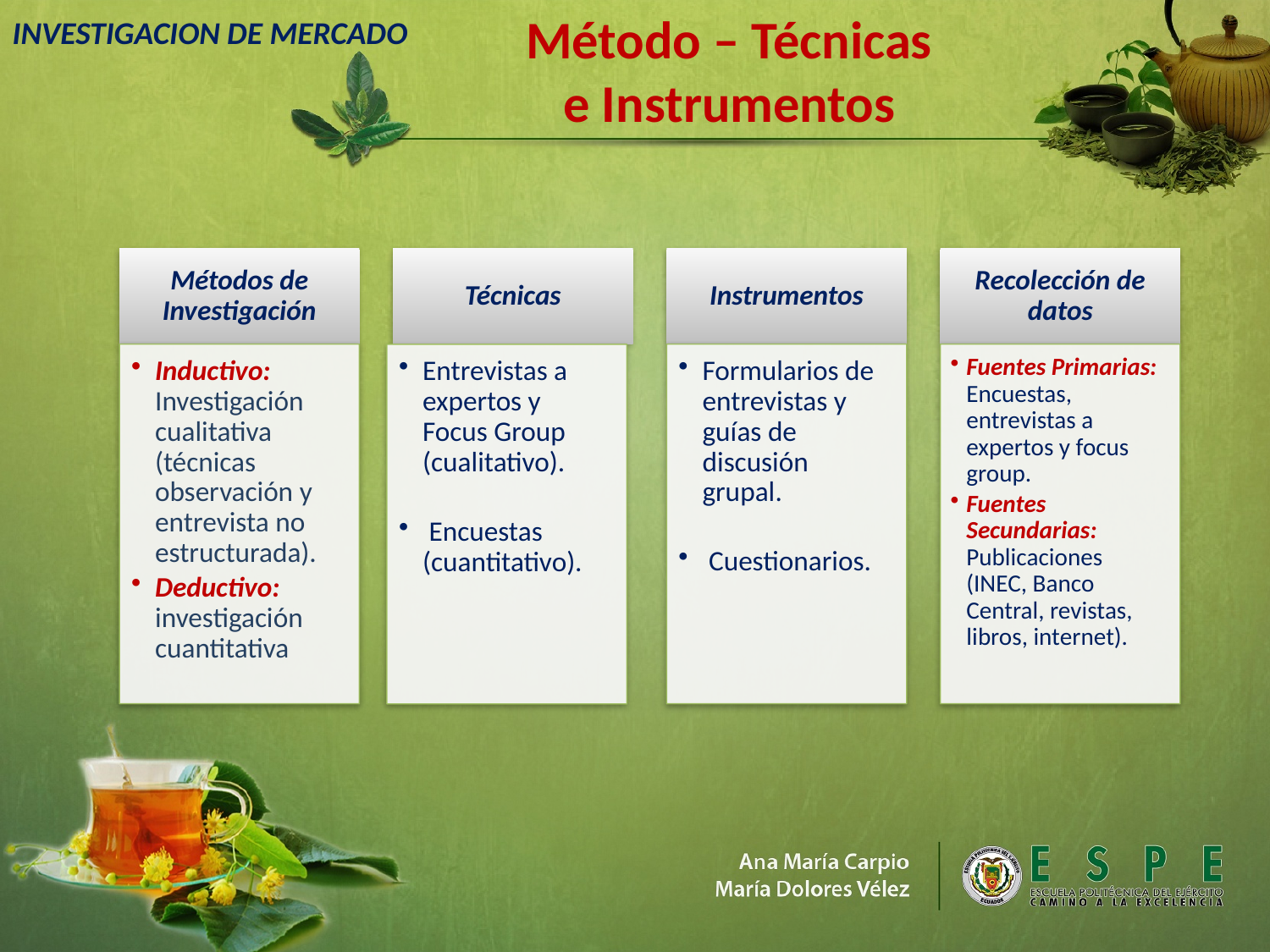

Método – Técnicas e Instrumentos
INVESTIGACION DE MERCADO
Métodos de Investigación
Inductivo: Investigación cualitativa  (técnicas observación y entrevista no estructurada).
Deductivo: investigación  cuantitativa
Técnicas
Entrevistas a expertos y Focus Group (cualitativo).

 Encuestas (cuantitativo).
Instrumentos
Formularios de entrevistas y guías de discusión grupal.

 Cuestionarios.

Recolección de datos
Fuentes Primarias: Encuestas, entrevistas a expertos y focus group.
Fuentes Secundarias: Publicaciones (INEC, Banco Central, revistas, libros, internet).